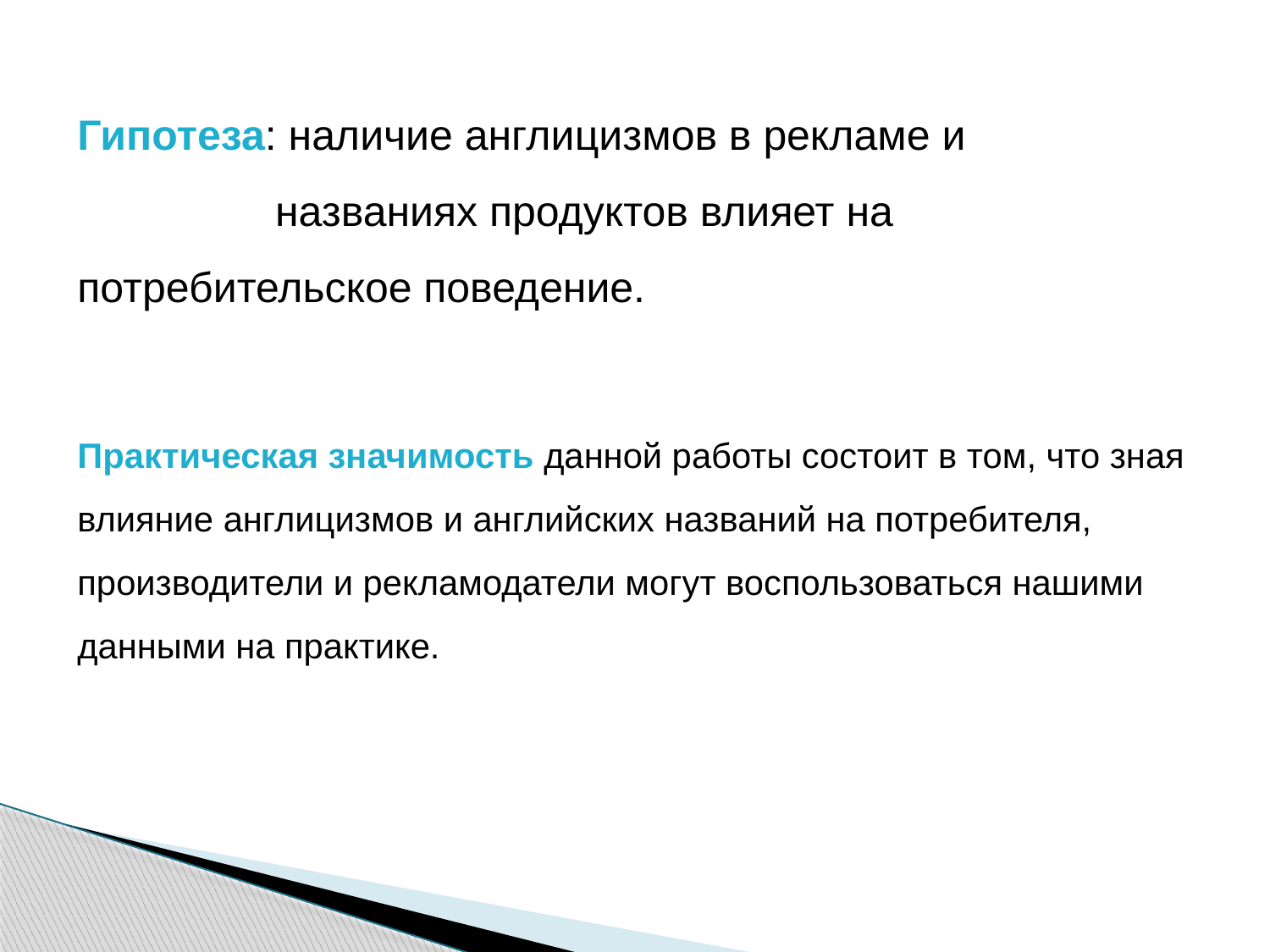

Гипотеза: наличие англицизмов в рекламе и  		      названиях продуктов влияет на 	  	      потребительское поведение.

Практическая значимость данной работы состоит в том, что зная влияние англицизмов и английских названий на потребителя, производители и рекламодатели могут воспользоваться нашими данными на практике.